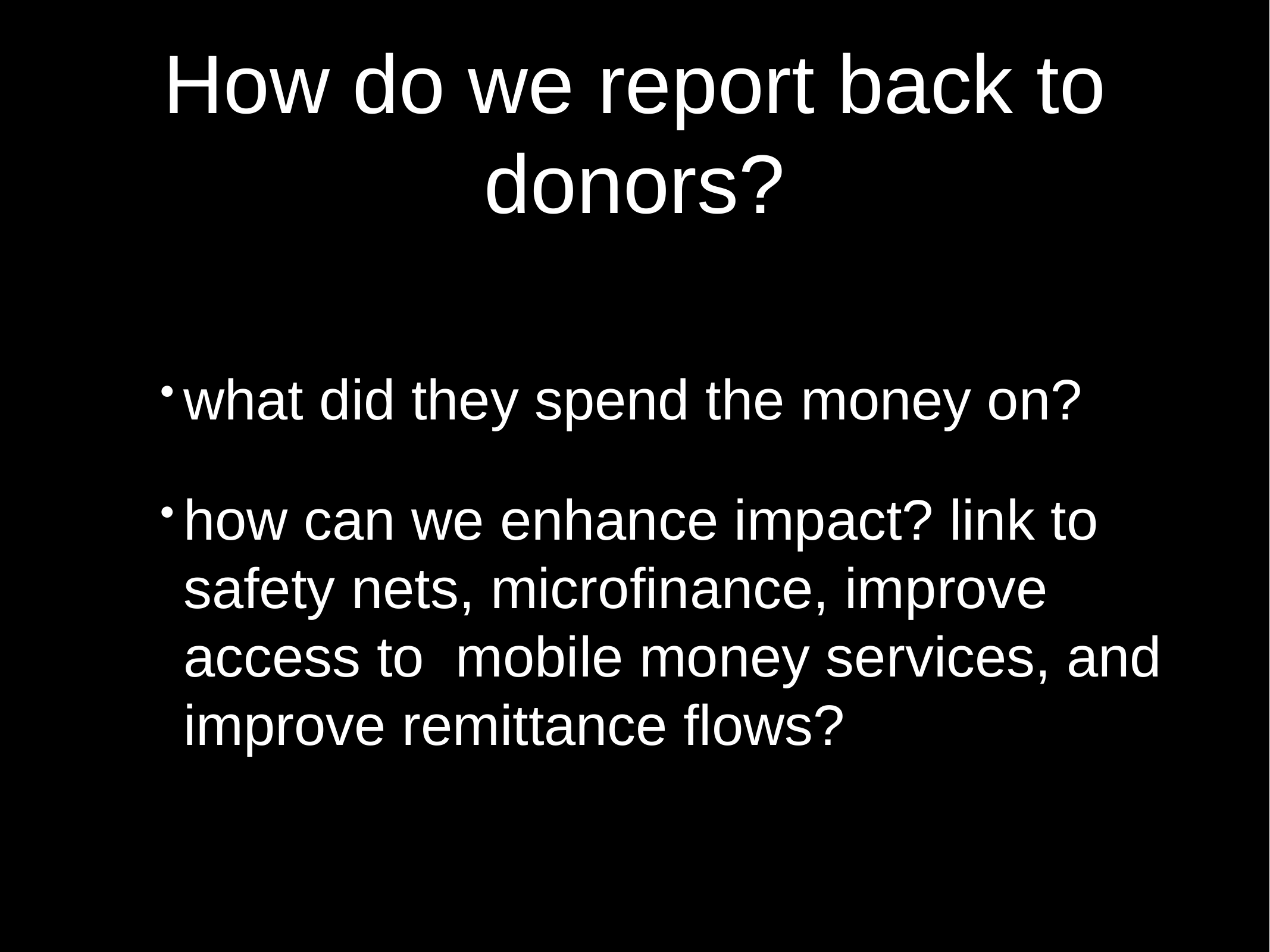

# How do we report back to donors?
what did they spend the money on?
how can we enhance impact? link to safety nets, microfinance, improve access to  mobile money services, and improve remittance flows?